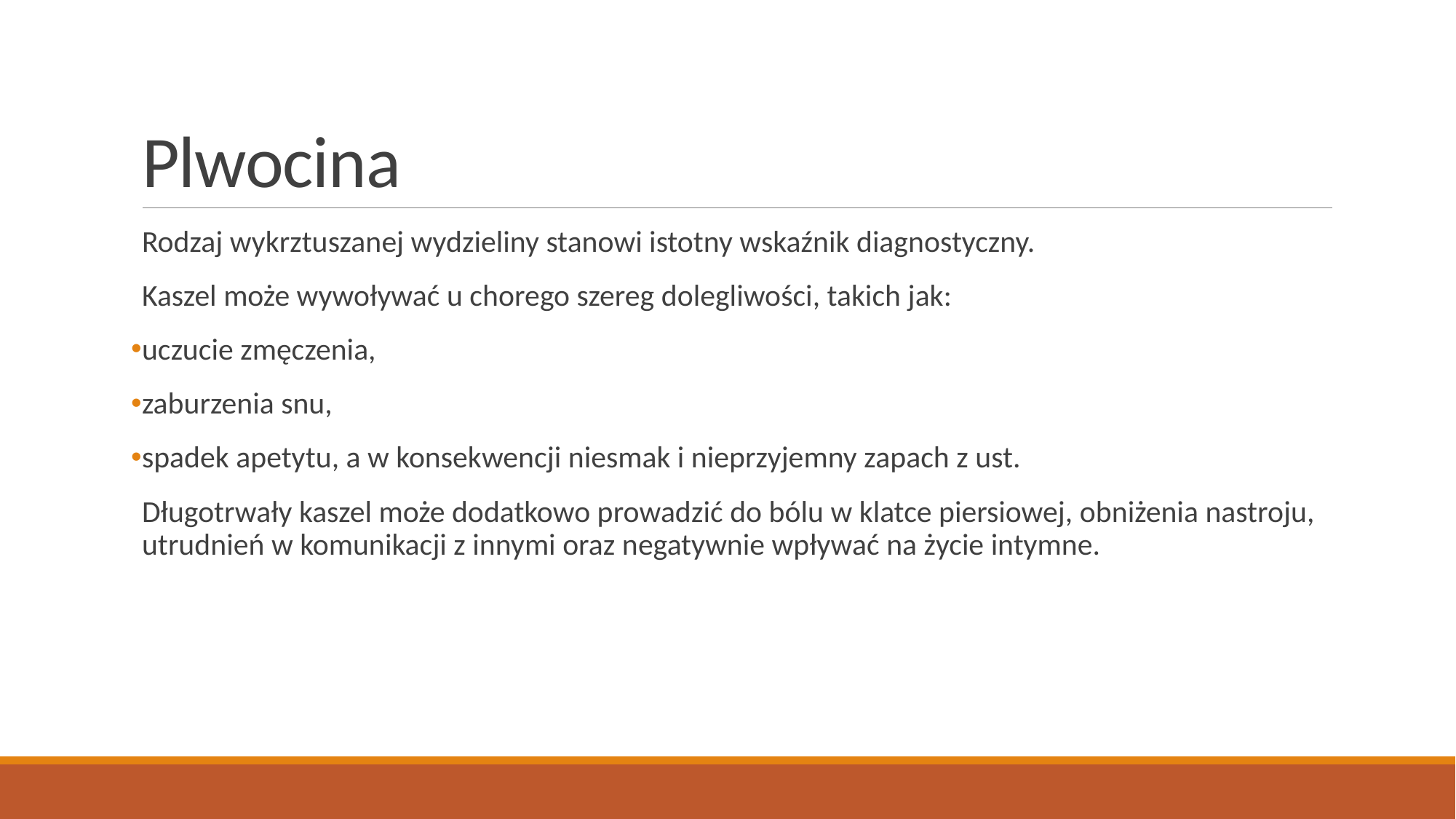

# Plwocina
Rodzaj wykrztuszanej wydzieliny stanowi istotny wskaźnik diagnostyczny.
Kaszel może wywoływać u chorego szereg dolegliwości, takich jak:
uczucie zmęczenia,
zaburzenia snu,
spadek apetytu, a w konsekwencji niesmak i nieprzyjemny zapach z ust.
Długotrwały kaszel może dodatkowo prowadzić do bólu w klatce piersiowej, obniżenia nastroju, utrudnień w komunikacji z innymi oraz negatywnie wpływać na życie intymne.